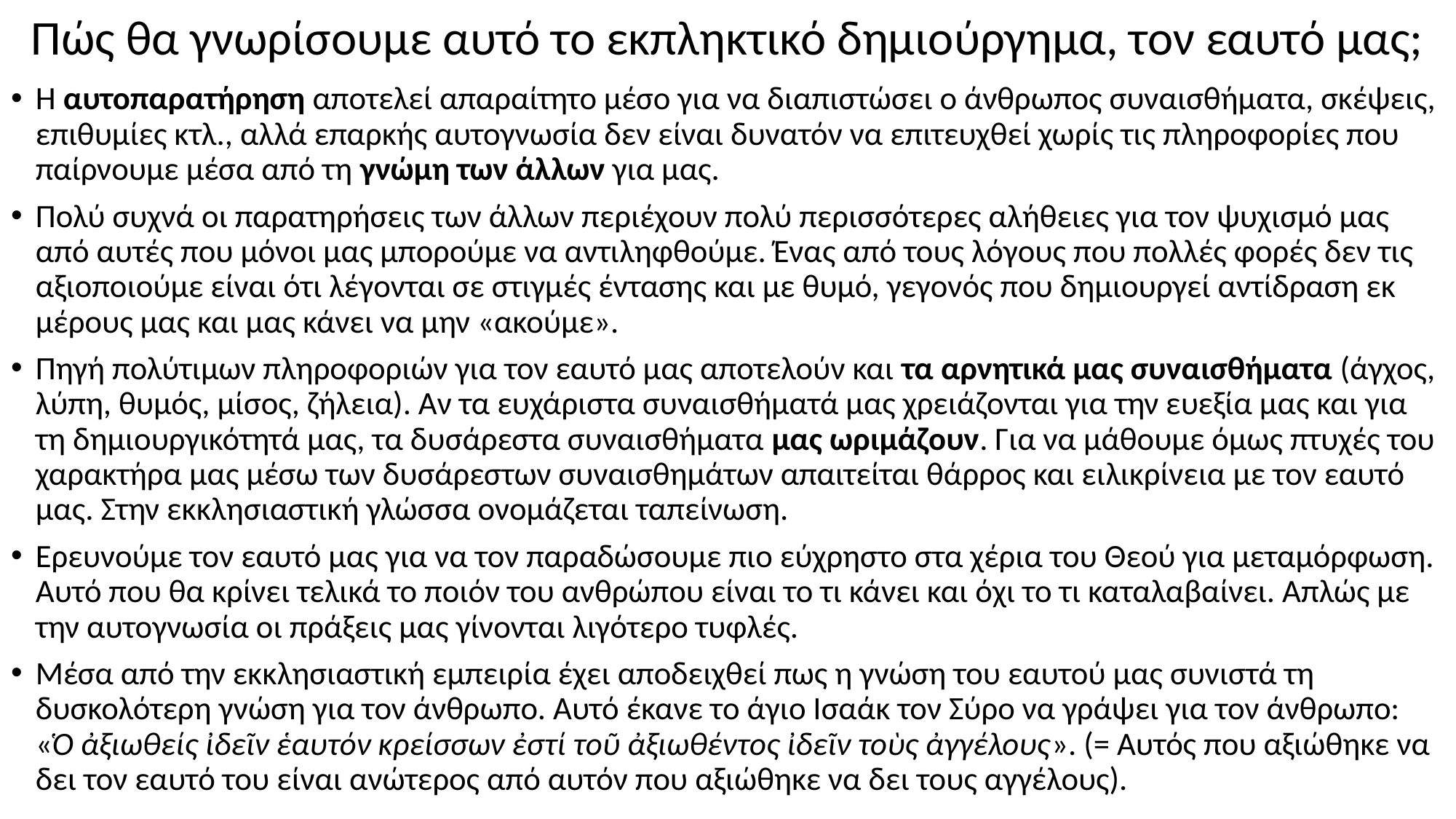

# Πώς θα γνωρίσουμε αυτό το εκπληκτικό δημιούργημα, τον εαυτό μας;
Η αυτοπαρατήρηση αποτελεί απαραίτητο μέσο για να διαπιστώσει ο άνθρωπος συναισθήματα, σκέψεις, επιθυμίες κτλ., αλλά επαρκής αυτογνωσία δεν είναι δυνατόν να επιτευχθεί χωρίς τις πληροφορίες που παίρνουμε μέσα από τη γνώμη των άλλων για μας.
Πολύ συχνά οι παρατηρήσεις των άλλων περιέχουν πολύ περισσότερες αλήθειες για τον ψυχισμό μας από αυτές που μόνοι μας μπορούμε να αντιληφθούμε. Ένας από τους λόγους που πολλές φορές δεν τις αξιοποιούμε είναι ότι λέγονται σε στιγμές έντασης και με θυμό, γεγονός που δημιουργεί αντίδραση εκ μέρους μας και μας κάνει να μην «ακούμε».
Πηγή πολύτιμων πληροφοριών για τον εαυτό μας αποτελούν και τα αρνητικά μας συναισθήματα (άγχος, λύπη, θυμός, μίσος, ζήλεια). Αν τα ευχάριστα συναισθήματά μας χρειάζονται για την ευεξία μας και για τη δημιουργικότητά μας, τα δυσάρεστα συναισθήματα μας ωριμάζουν. Για να μάθουμε όμως πτυχές του χαρακτήρα μας μέσω των δυσάρεστων συναισθημάτων απαιτείται θάρρος και ειλικρίνεια με τον εαυτό μας. Στην εκκλησιαστική γλώσσα ονομάζεται ταπείνωση.
Ερευνούμε τον εαυτό μας για να τον παραδώσουμε πιο εύχρηστο στα χέρια του Θεού για μεταμόρφωση. Αυτό που θα κρίνει τελικά το ποιόν του ανθρώπου είναι το τι κάνει και όχι το τι καταλαβαίνει. Απλώς με την αυτογνωσία οι πράξεις μας γίνονται λιγότερο τυφλές.
Μέσα από την εκκλησιαστική εμπειρία έχει αποδειχθεί πως η γνώση του εαυτού μας συνιστά τη δυσκολότερη γνώση για τον άνθρωπο. Αυτό έκανε το άγιο Ισαάκ τον Σύρο να γράψει για τον άνθρωπο: «Ὁ ἀξιωθείς ἰδεῖν ἑαυτόν κρείσσων ἐστί τοῦ ἀξιωθέντος ἰδεῖν τοὺς ἀγγέλους». (= Αυτός που αξιώθηκε να δει τον εαυτό του είναι ανώτερος από αυτόν που αξιώθηκε να δει τους αγγέλους).